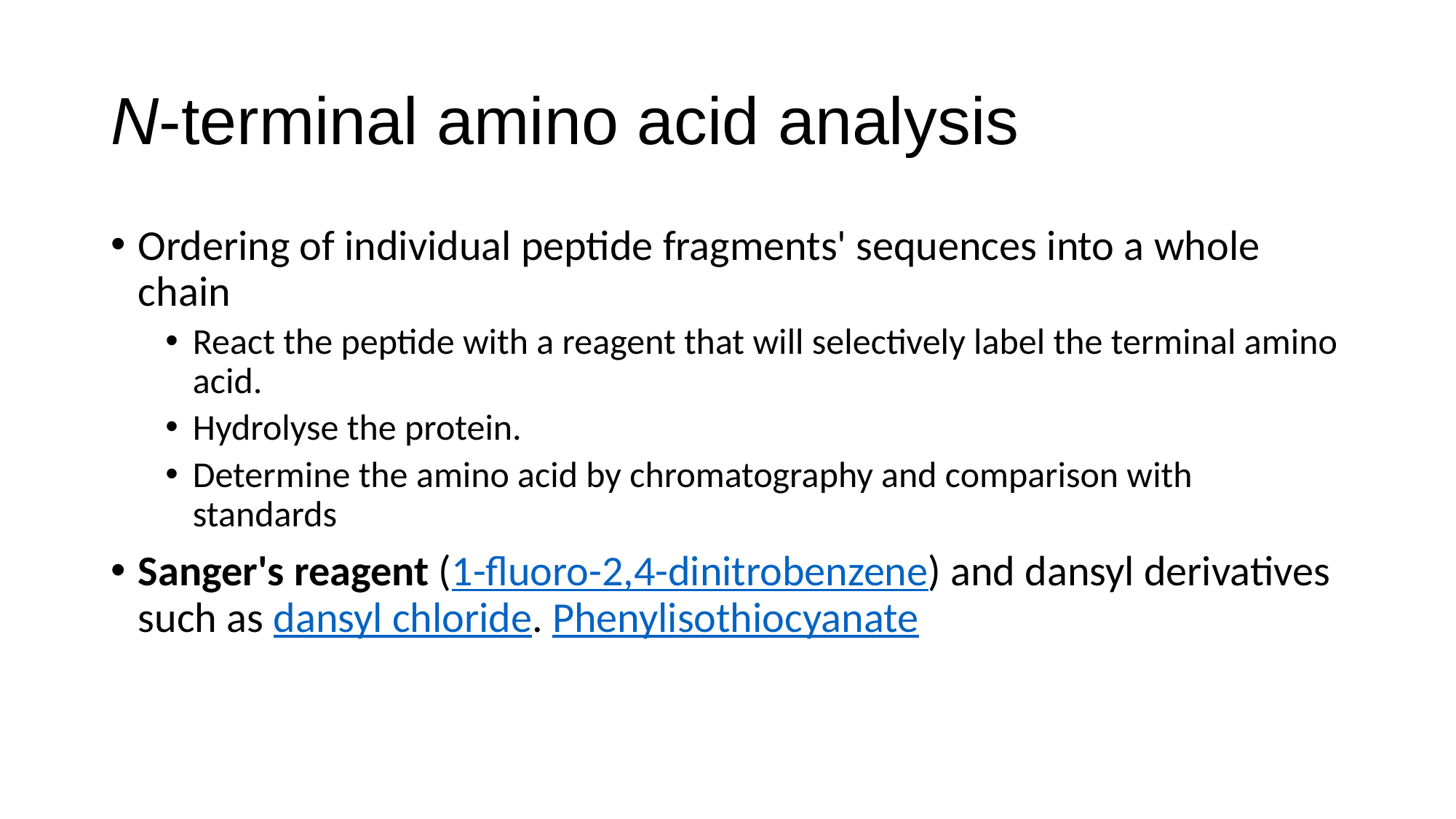

# N-terminal amino acid analysis
Ordering of individual peptide fragments' sequences into a whole chain
React the peptide with a reagent that will selectively label the terminal amino acid.
Hydrolyse the protein.
Determine the amino acid by chromatography and comparison with standards
Sanger's reagent (1-fluoro-2,4-dinitrobenzene) and dansyl derivatives such as dansyl chloride. Phenylisothiocyanate